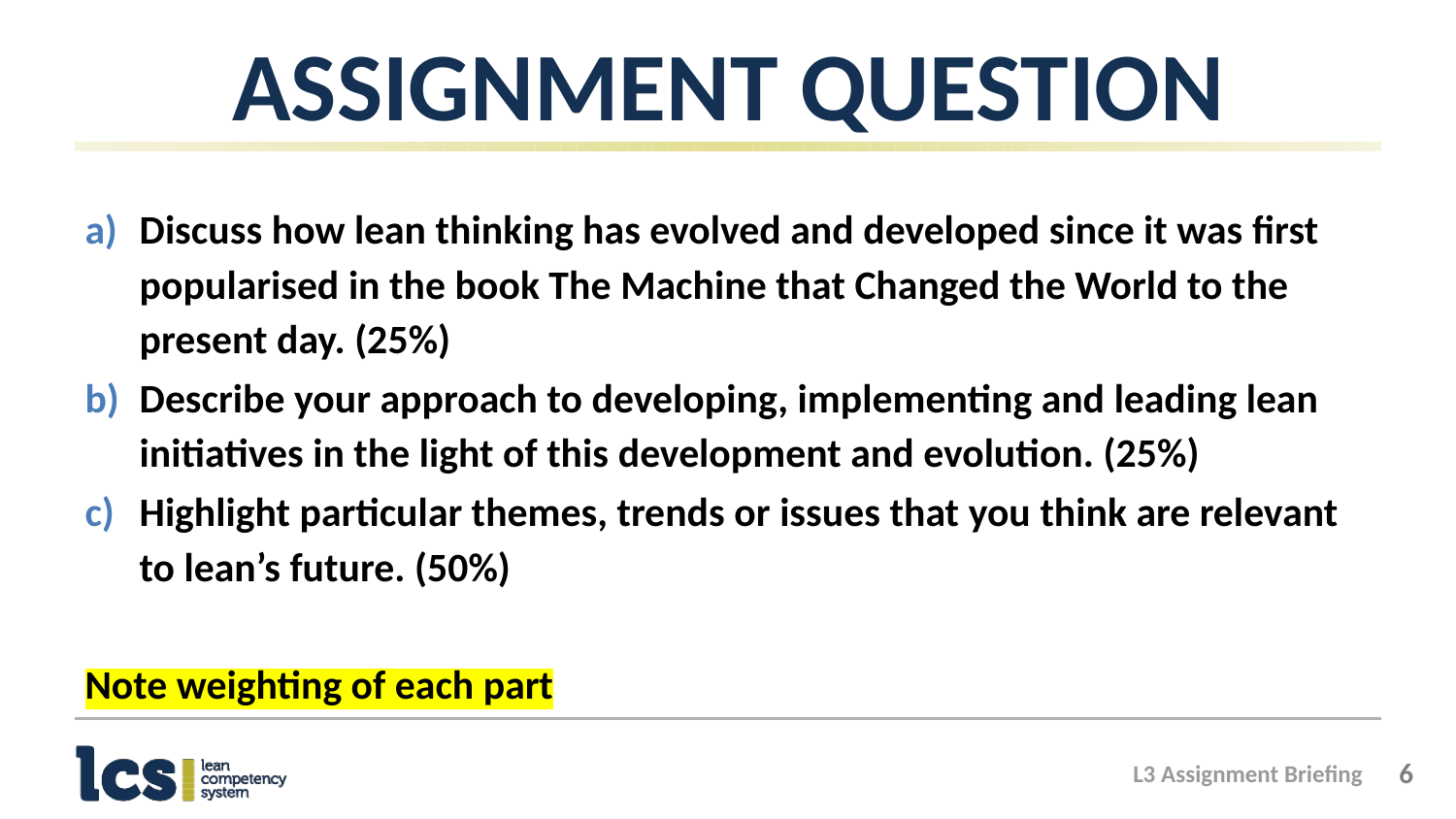

# Assignment Question
Discuss how lean thinking has evolved and developed since it was first popularised in the book The Machine that Changed the World to the present day. (25%)
Describe your approach to developing, implementing and leading lean initiatives in the light of this development and evolution. (25%)
Highlight particular themes, trends or issues that you think are relevant to lean’s future. (50%)

Note weighting of each part

6